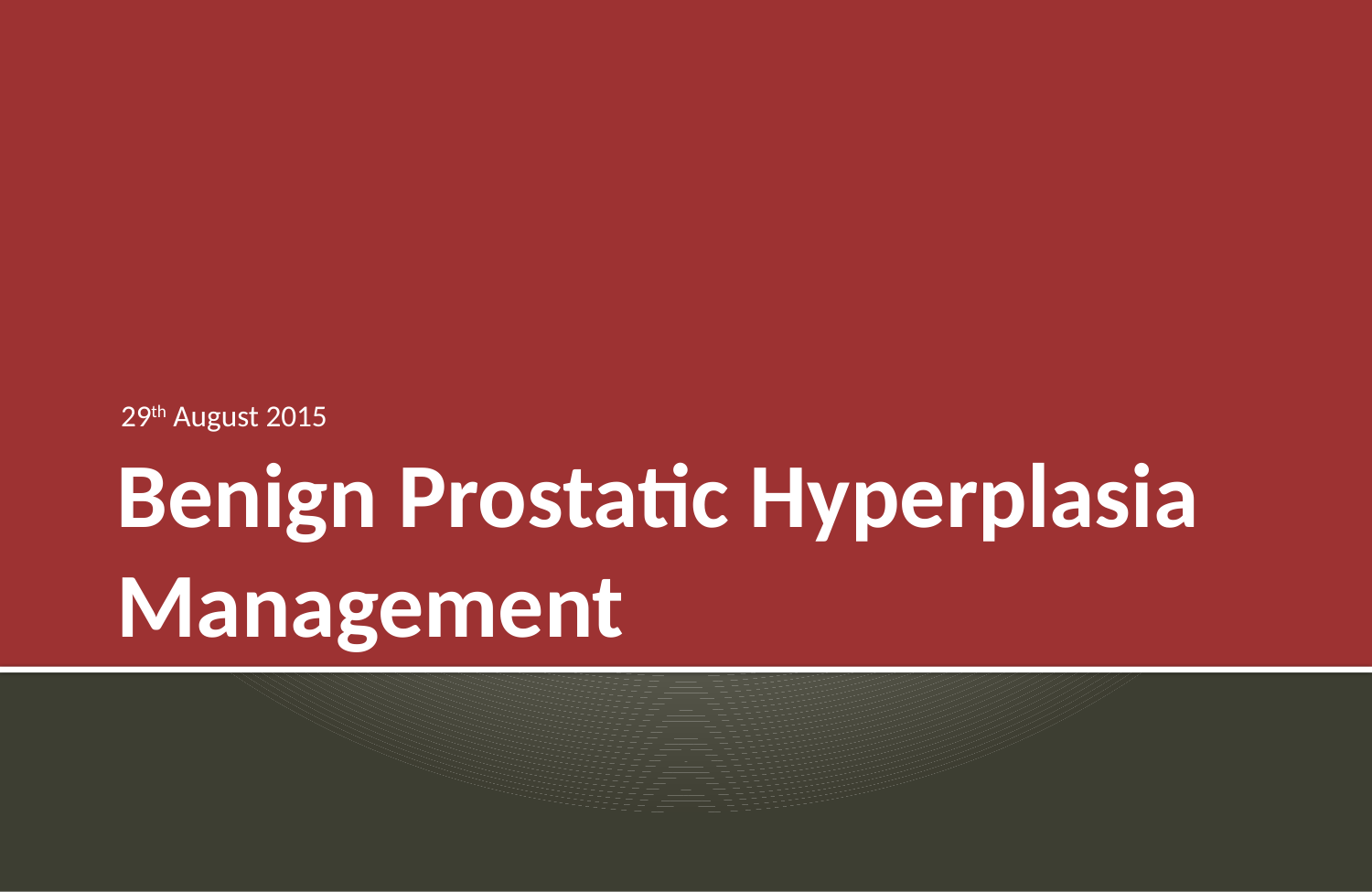

29th August 2015
# Benign Prostatic Hyperplasia Management